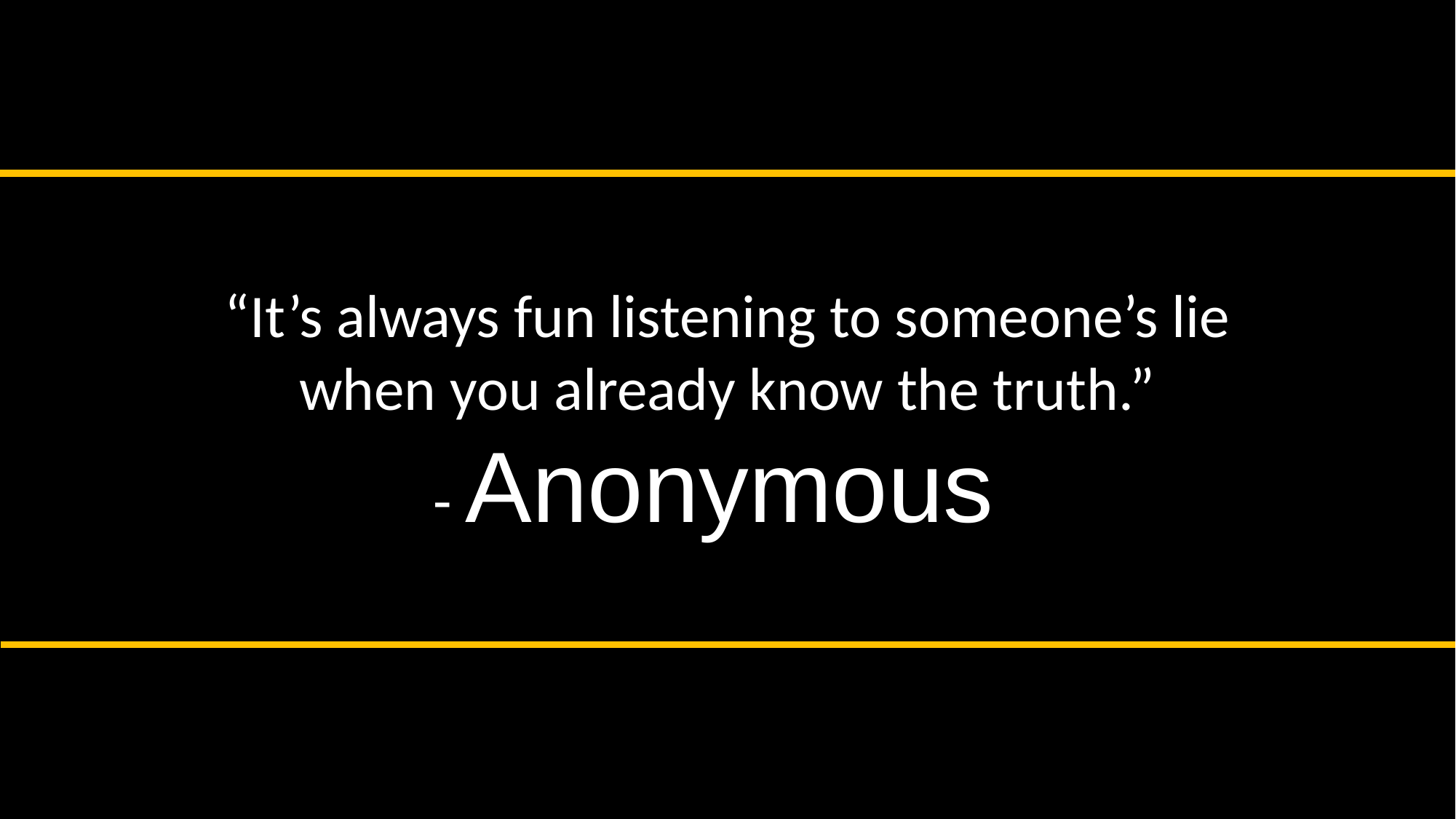

“It’s always fun listening to someone’s lie when you already know the truth.”
- Anonymous
#